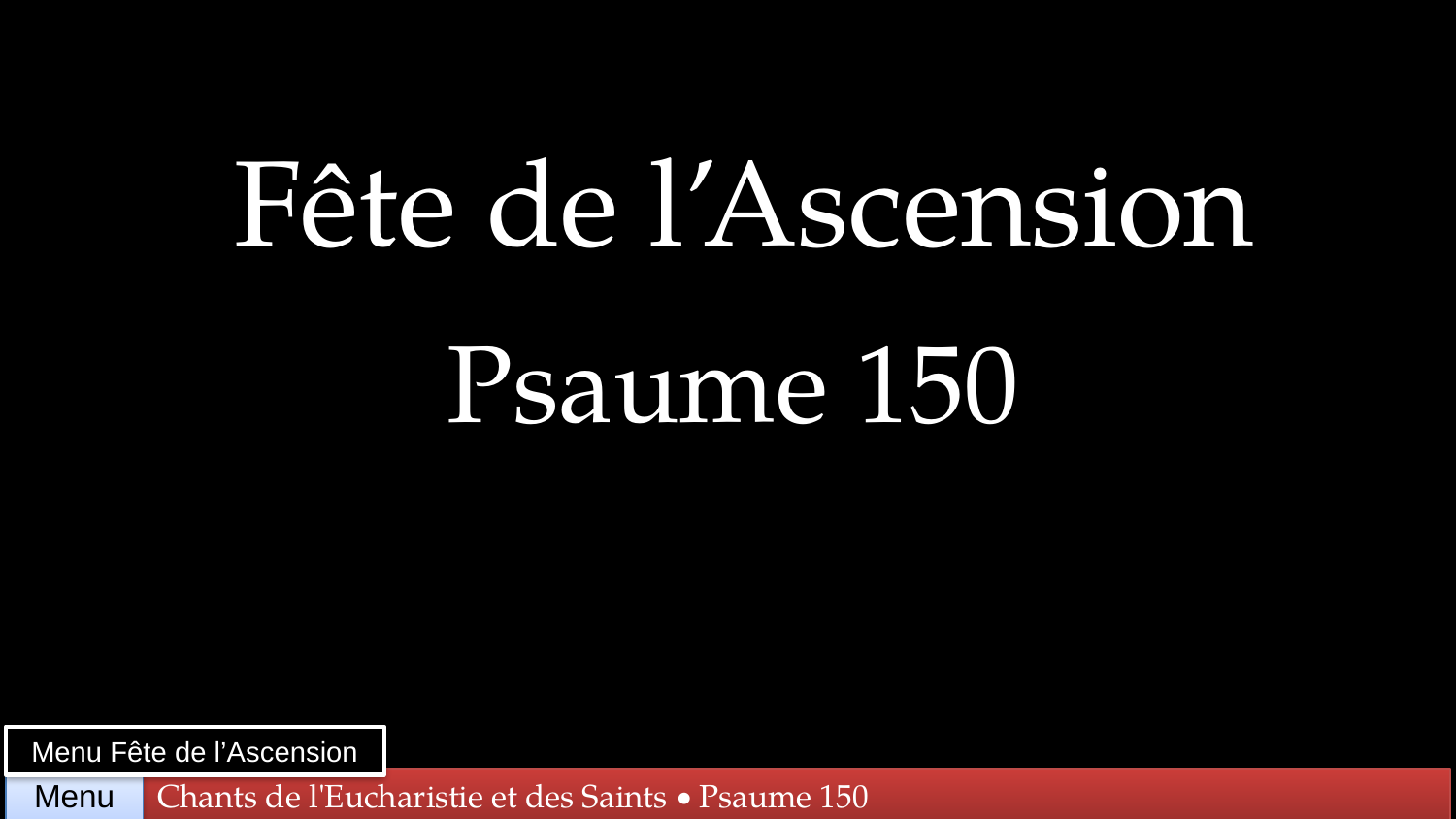

Fête de l’Ascension
Psaume 150
Menu Fête de l’Ascension
Chants de l'Eucharistie et des Saints • Psaume 150
Menu